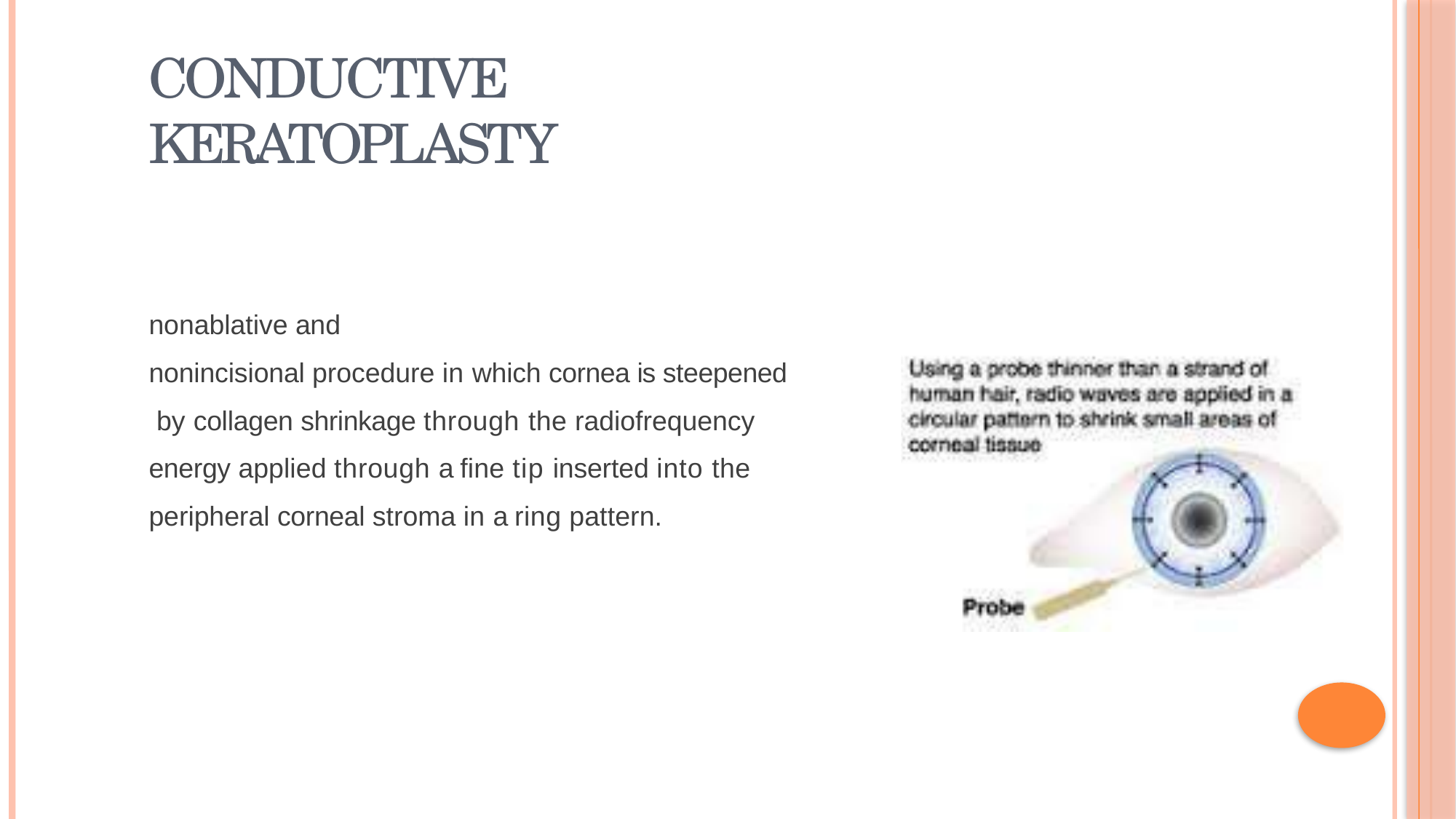

# CONDUCTIVE KERATOPLASTY
nonablative and
nonincisional procedure in which cornea is steepened  by collagen shrinkage through the radiofrequency  energy applied through a fine tip inserted into the  peripheral corneal stroma in a ring pattern.